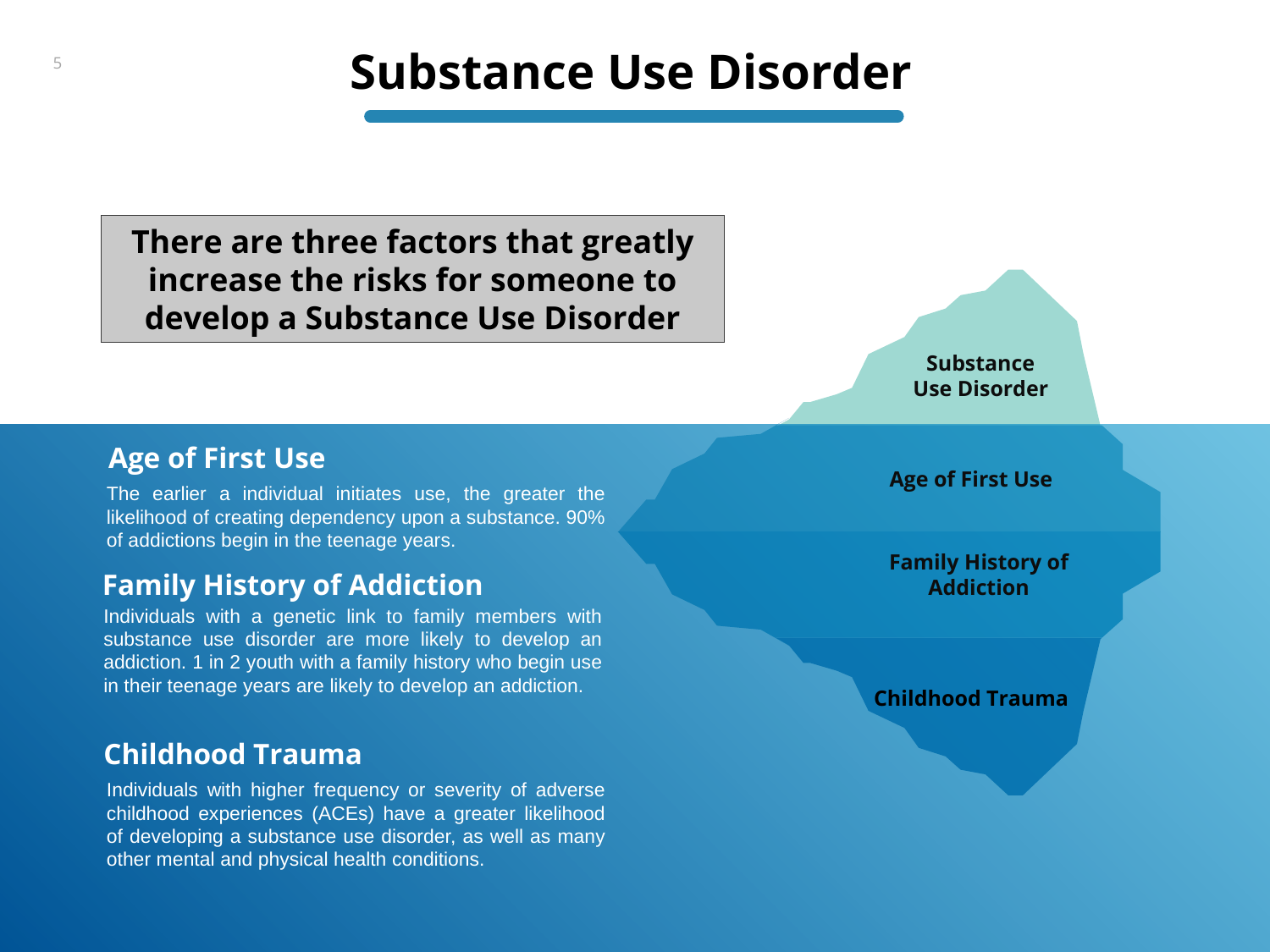

Substance Use Disorder
There are three factors that greatly increase the risks for someone to develop a Substance Use Disorder

Substance Use Disorder

Age of First Use
Age of First Use
The earlier a individual initiates use, the greater the likelihood of creating dependency upon a substance. 90% of addictions begin in the teenage years.

Family History of Addiction
Family History of Addiction
Individuals with a genetic link to family members with substance use disorder are more likely to develop an addiction. 1 in 2 youth with a family history who begin use in their teenage years are likely to develop an addiction.

Childhood Trauma
Childhood Trauma
Individuals with higher frequency or severity of adverse childhood experiences (ACEs) have a greater likelihood of developing a substance use disorder, as well as many other mental and physical health conditions.